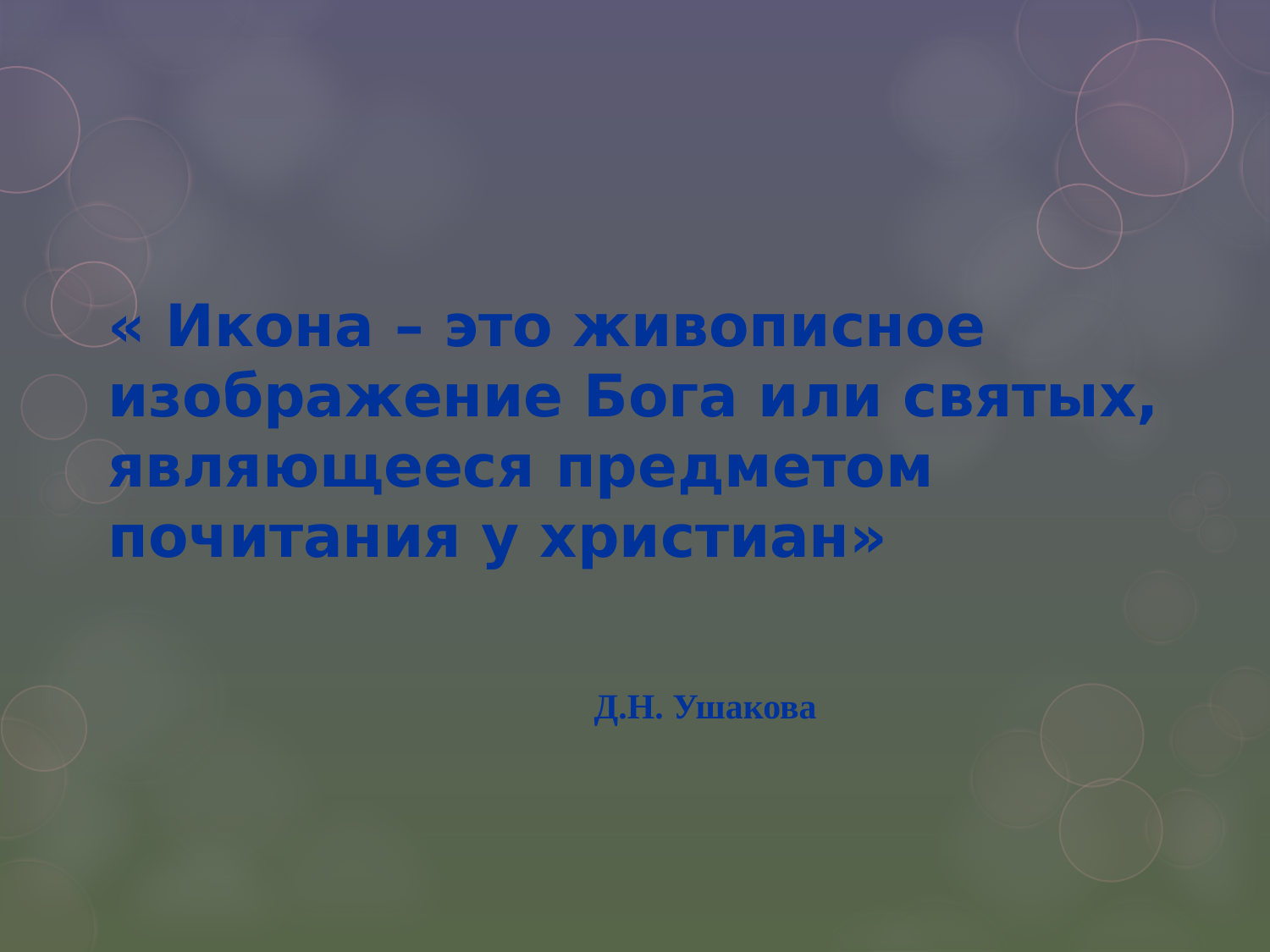

# « Икона – это живописное изображение Бога или святых, являющееся предметом почитания у христиан»
								Д.Н. Ушакова